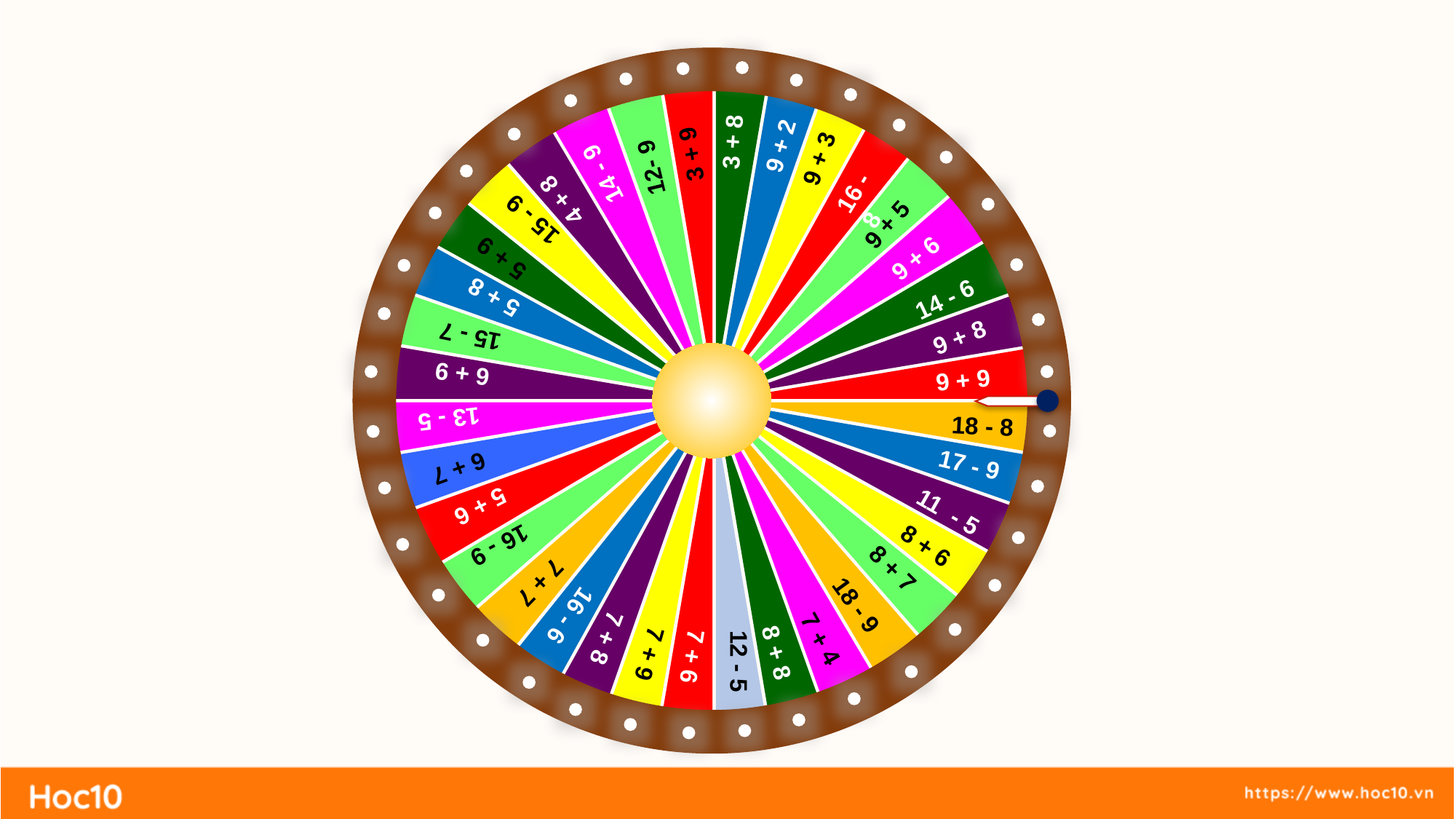

3 + 8
9 + 2
3 + 9
9 + 3
12- 9
14 - 9
16 - 8
4 + 8
15 - 9
9 + 5
5 + 9
9 + 6
5 + 8
14 - 6
9 + 8
15 - 7
6 + 9
9 + 9
13 - 5
18 - 8
17 - 9
6 + 7
5 + 6
11  - 5
8 + 6
16 - 9
8 + 7
7 + 7
18 - 9
16 - 6
7 + 8
7 + 4
7 + 6
7 + 9
8 + 8
12 - 5